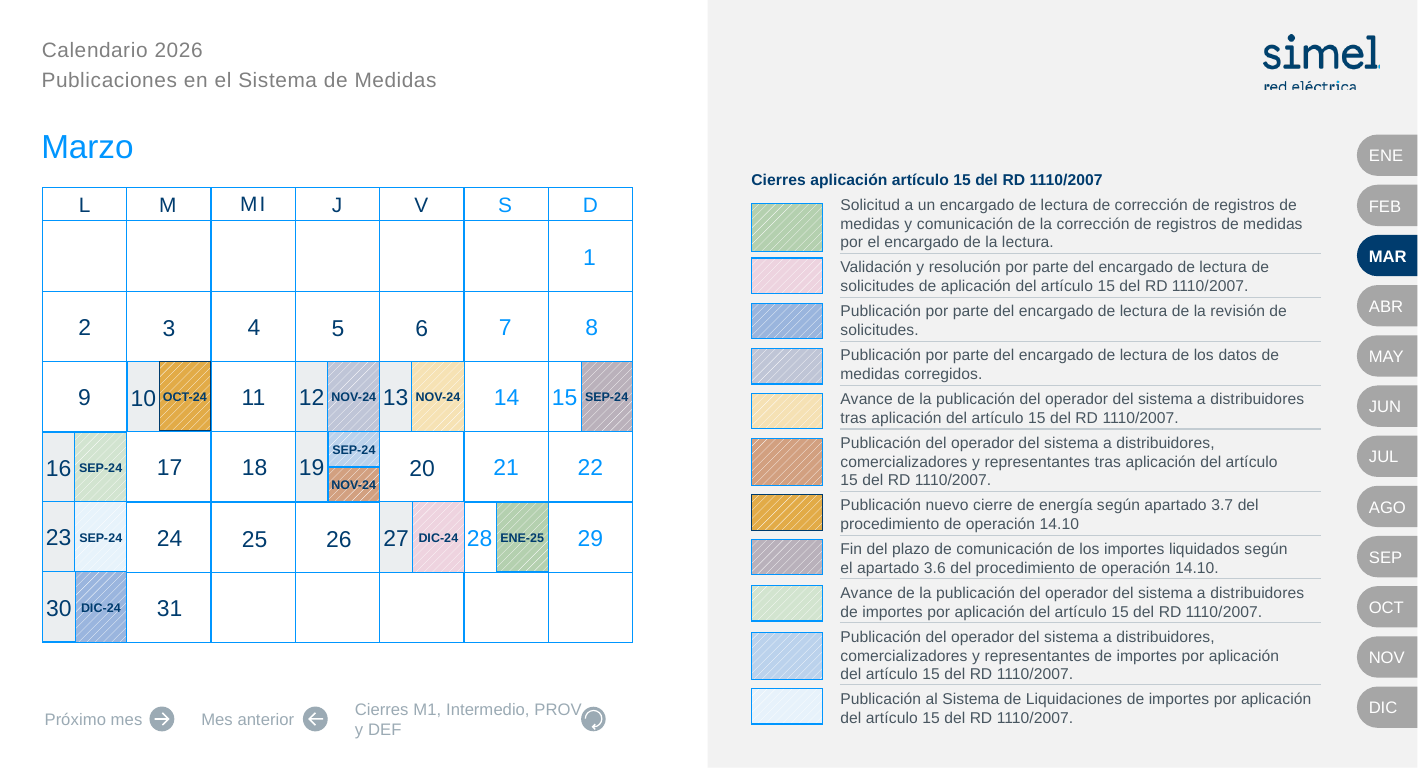

Marzo
ENE
FEB
1
MAR
ABR
8
7
2
4
3
5
6
MAY
14
15
OCT-24
11
9
NOV-24
SEP-24
12
13
10
NOV-24
JUN
19
17
18
21
22
SEP-24
20
16
SEP-24
JUL
NOV-24
AGO
SEP-24
DIC-24
23
27
24
28
29
ENE-25
25
26
SEP
30
DIC-24
31
OCT
NOV
DIC
Cierres M1, Intermedio, PROV y DEF
Próximo mes
Mes anterior